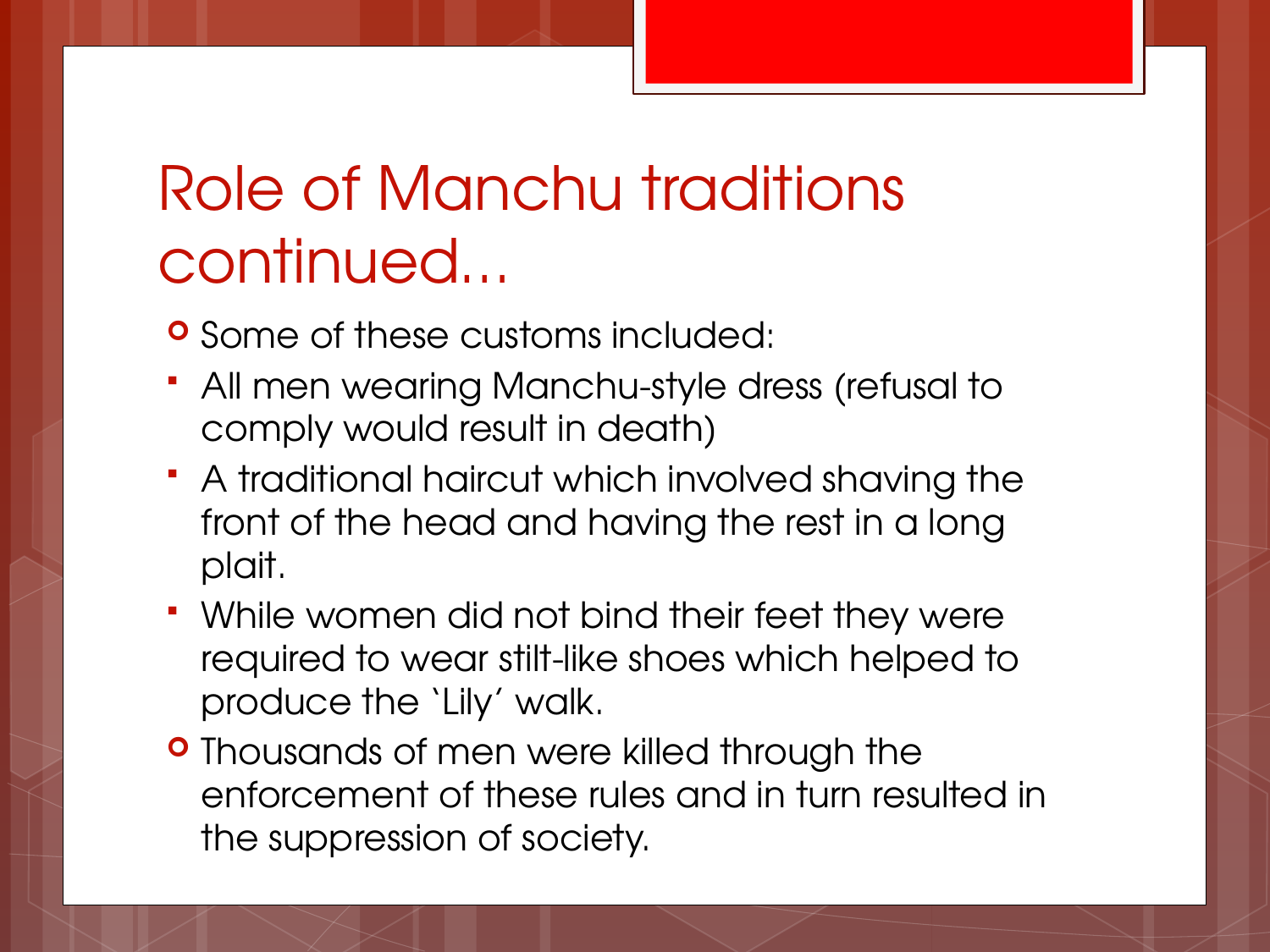

# Role of Manchu traditions continued…
Some of these customs included:
All men wearing Manchu-style dress (refusal to comply would result in death)
A traditional haircut which involved shaving the front of the head and having the rest in a long plait.
While women did not bind their feet they were required to wear stilt-like shoes which helped to produce the ‘Lily’ walk.
Thousands of men were killed through the enforcement of these rules and in turn resulted in the suppression of society.